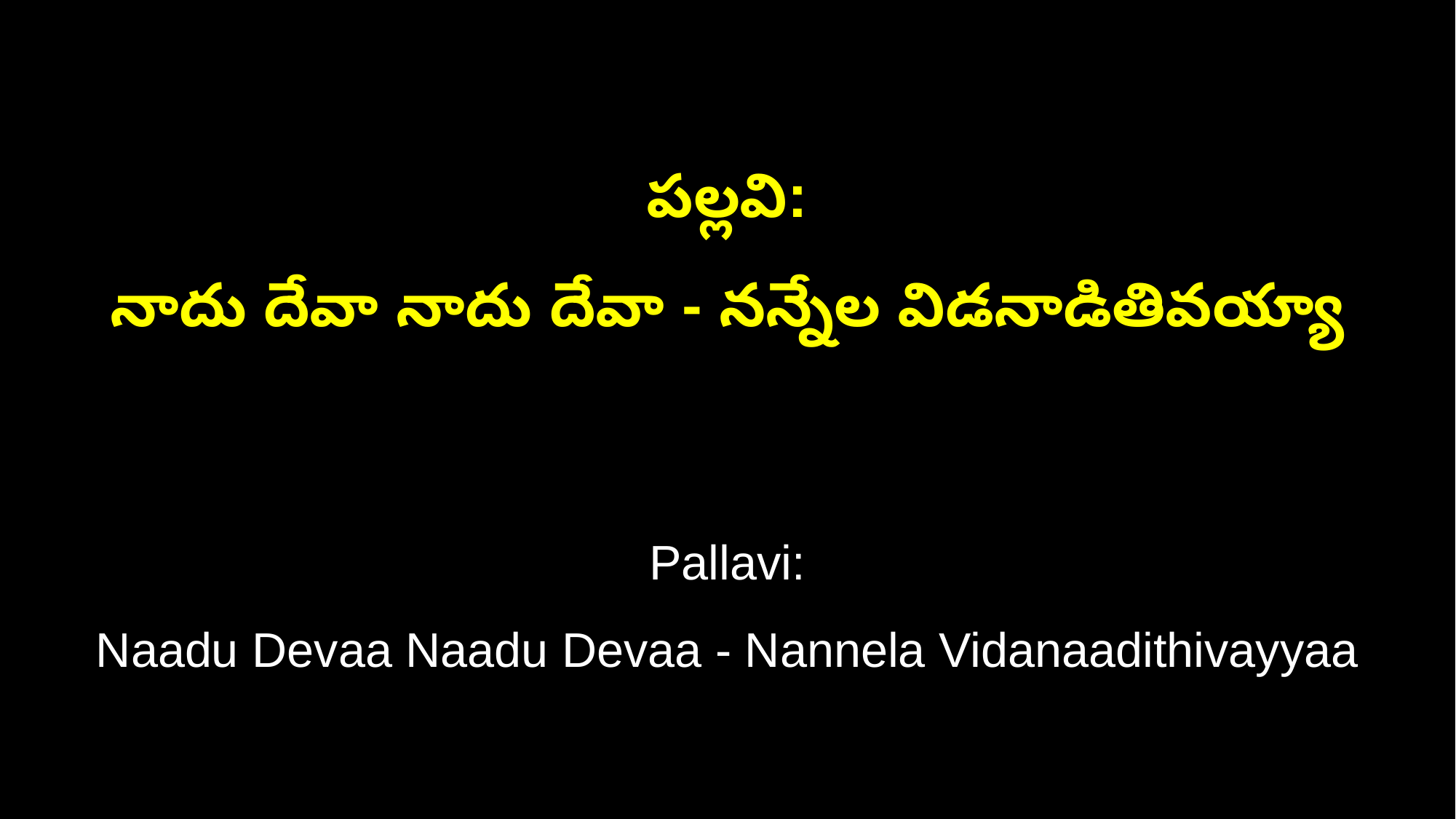

పల్లవి:
నాదు దేవా నాదు దేవా - నన్నేల విడనాడితివయ్యా
Pallavi:
Naadu Devaa Naadu Devaa - Nannela Vidanaadithivayyaa